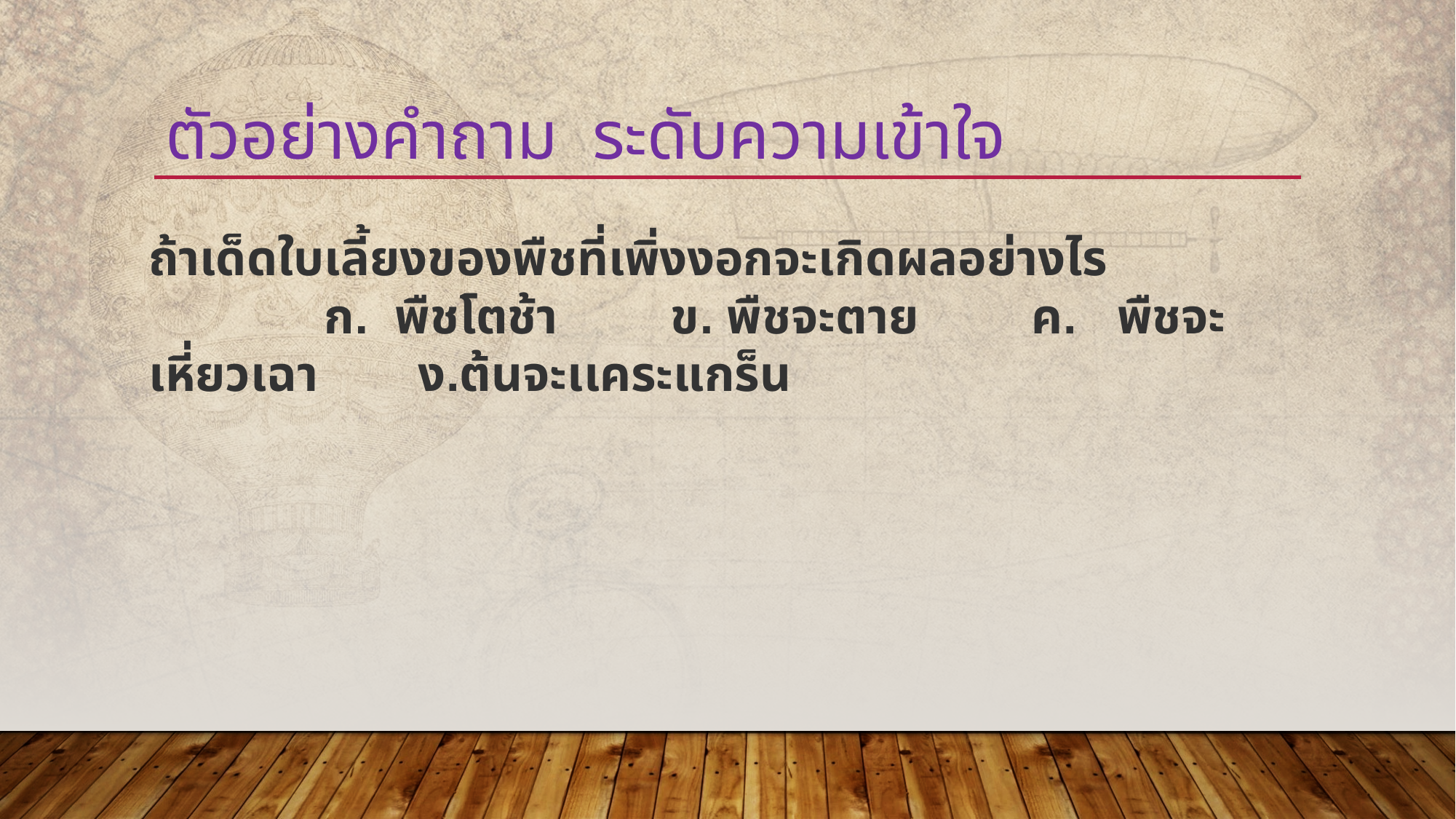

# ตัวอย่างคำถาม  ระดับความเข้าใจ
ถ้าเด็ดใบเลี้ยงของพืชที่เพิ่งงอกจะเกิดผลอย่างไร
              ก.  พืชโตช้า         ข. พืชจะตาย         ค.   พืชจะเหี่ยวเฉา        ง.ต้นจะเเคระแกร็น